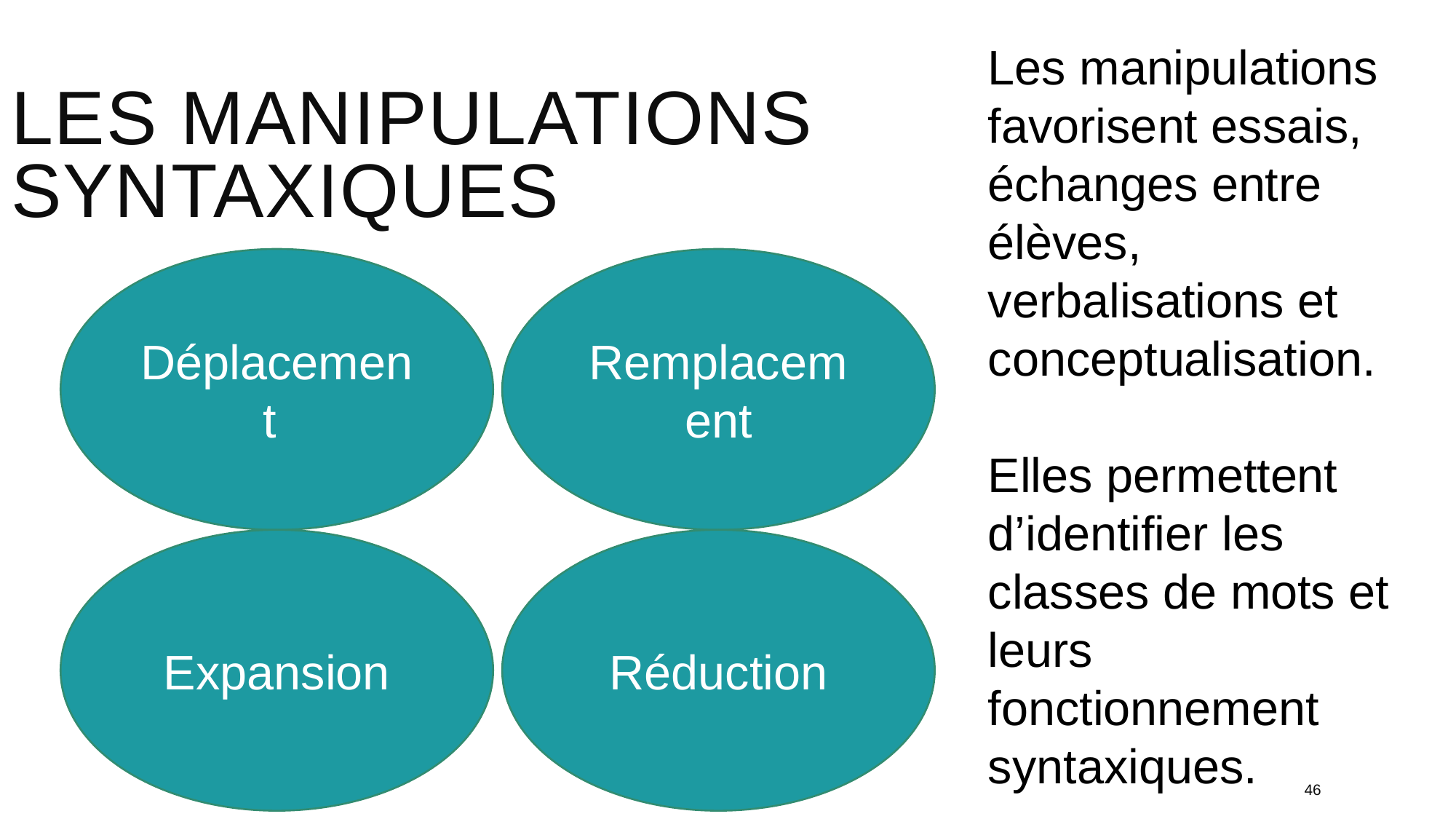

Les manipulations favorisent essais, échanges entre élèves, verbalisations et conceptualisation.

Elles permettent d’identifier les classes de mots et leurs fonctionnement syntaxiques.
Les manipulations syntaxiques
Remplacement
Déplacement
Expansion
Réduction
46